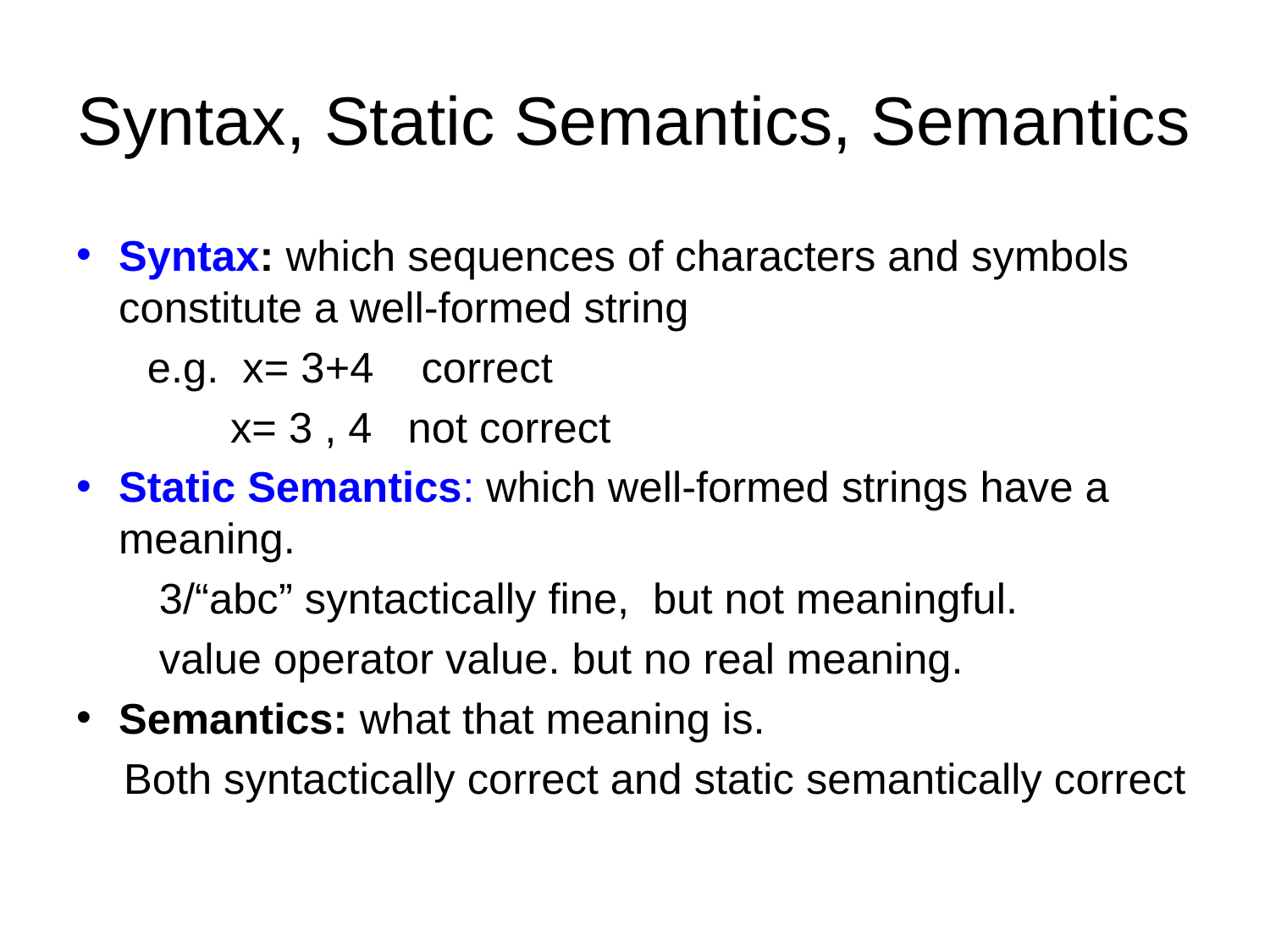

# Syntax, Static Semantics, Semantics
Syntax: which sequences of characters and symbols constitute a well-formed string
      e.g.  x= 3+4    correct
             x= 3 , 4   not correct
Static Semantics: which well-formed strings have a meaning.
       3/“abc” syntactically fine,  but not meaningful.
       value operator value. but no real meaning.
Semantics: what that meaning is.
    Both syntactically correct and static semantically correct